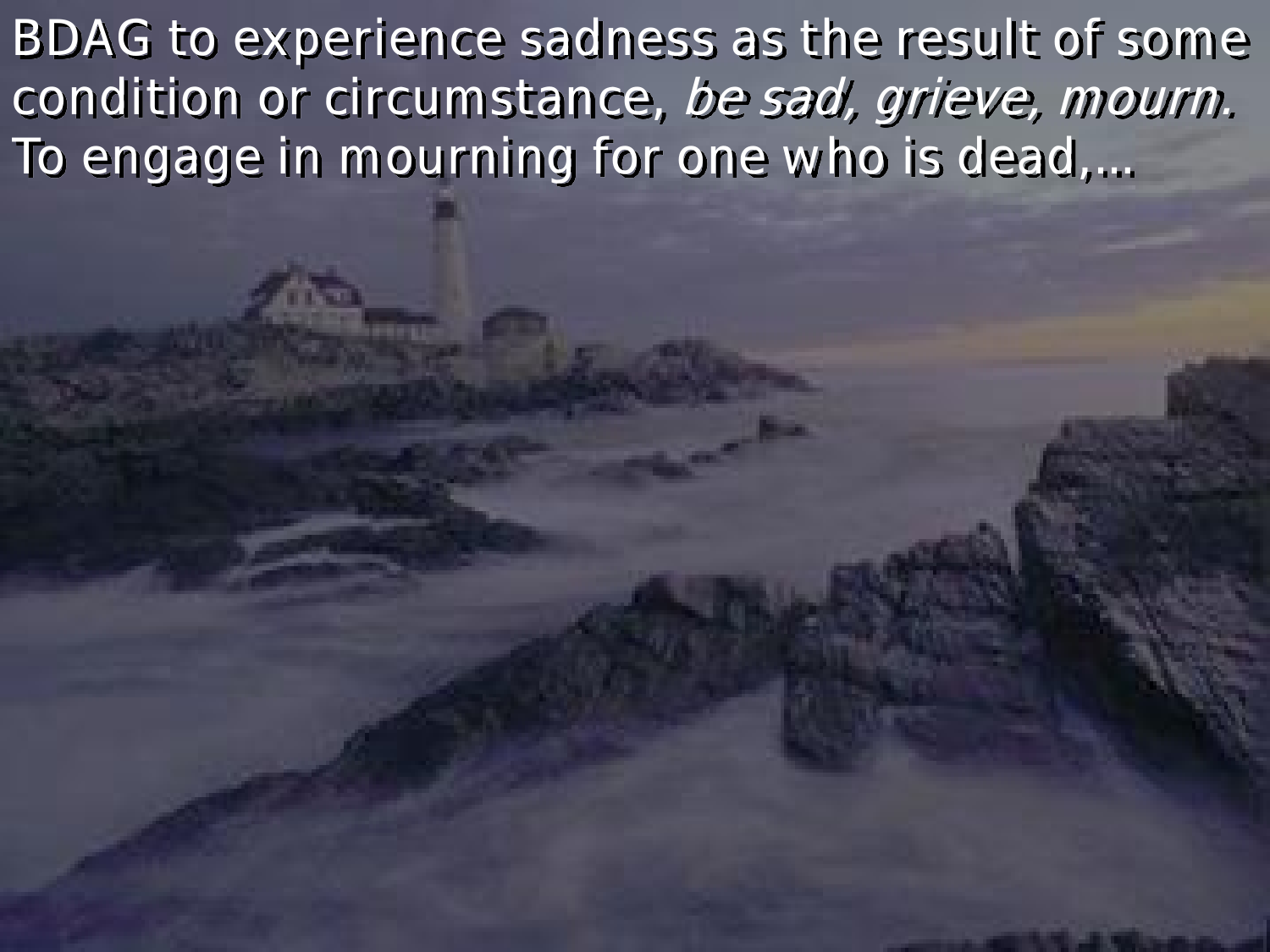

BDAG to experience sadness as the result of some condition or circumstance, be sad, grieve, mourn. To engage in mourning for one who is dead,…